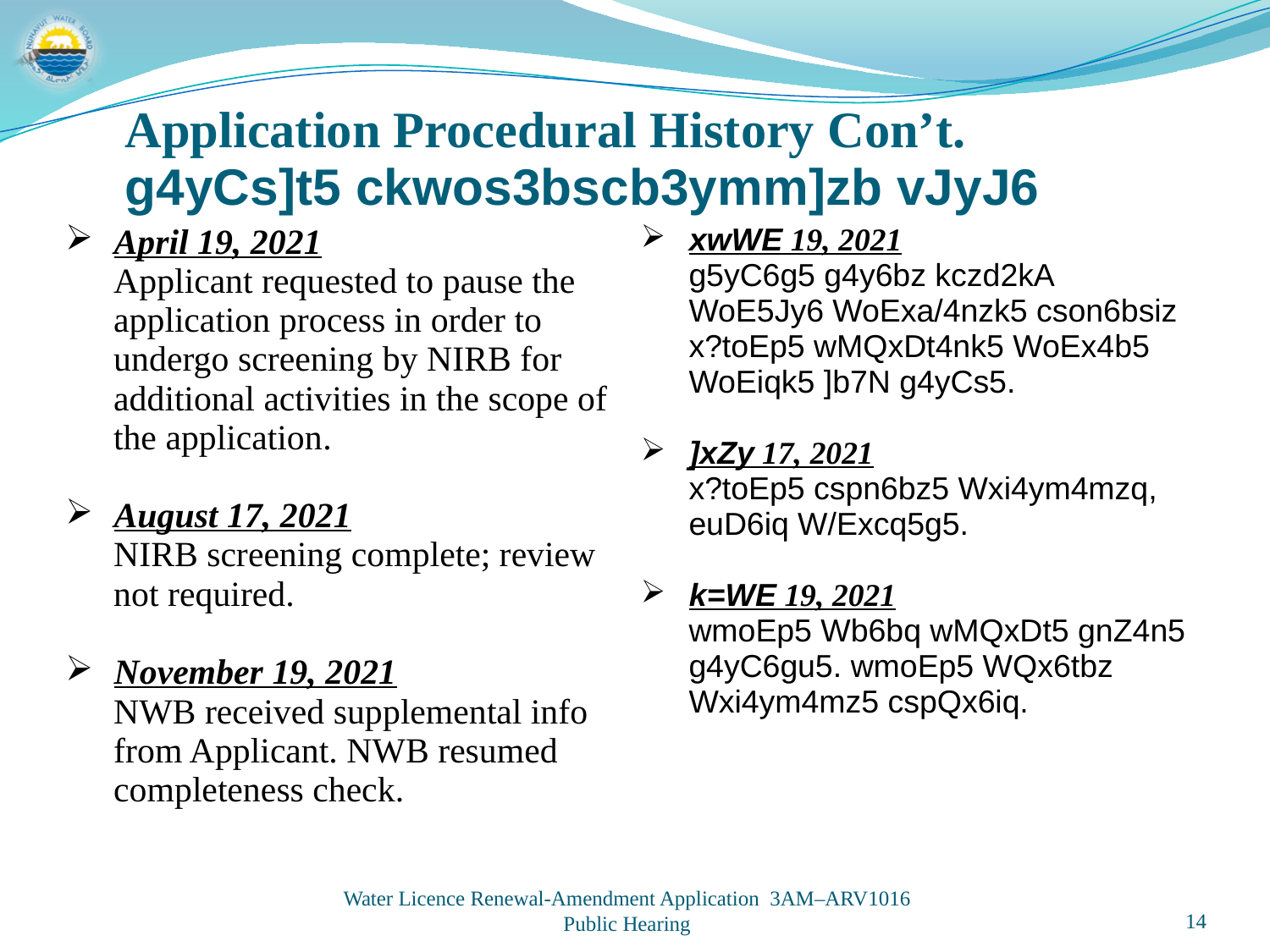

Application Procedural History Con’t.
g4yCs]t5 ckwos3bscb3ymm]zb vJyJ6
| April 19, 2021 Applicant requested to pause the application process in order to undergo screening by NIRB for additional activities in the scope of the application. August 17, 2021 NIRB screening complete; review not required. November 19, 2021 NWB received supplemental info from Applicant. NWB resumed completeness check. | xwWE 19, 2021 g5yC6g5 g4y6bz kczd2kA WoE5Jy6 WoExa/4nzk5 cson6bsiz x?toEp5 wMQxDt4nk5 WoEx4b5 WoEiqk5 ]b7N g4yCs5. ]xZy 17, 2021 x?toEp5 cspn6bz5 Wxi4ym4mzq, euD6iq W/Excq5g5. k=WE 19, 2021 wmoEp5 Wb6bq wMQxDt5 gnZ4n5 g4yC6gu5. wmoEp5 WQx6tbz Wxi4ym4mz5 cspQx6iq. |
| --- | --- |
Water Licence Renewal-Amendment Application  3AM–ARV1016
Public Hearing
14